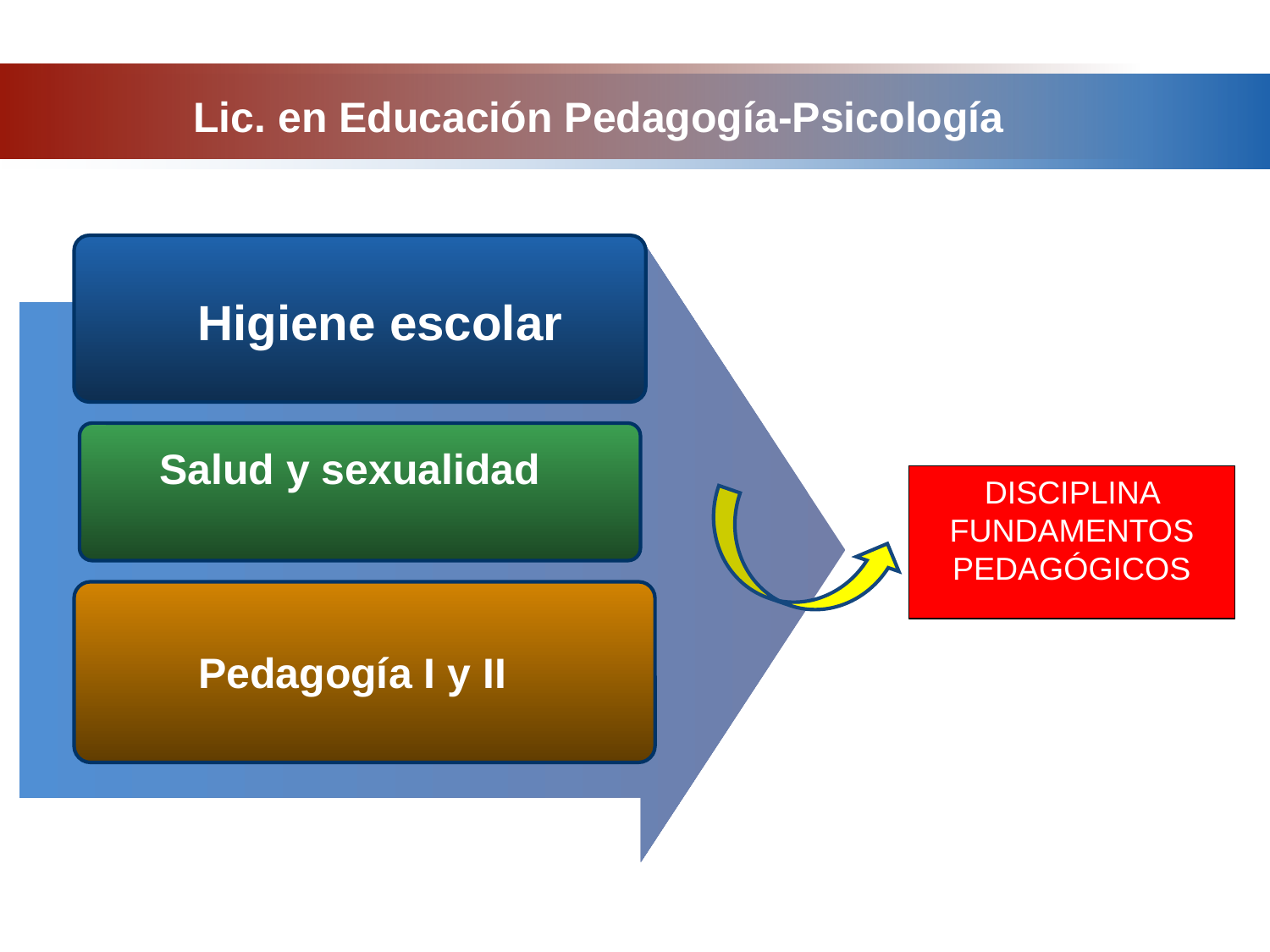

Lic. en Educación Pedagogía-Psicología

Higiene escolar

Salud y sexualidad

DISCIPLINA FUNDAMENTOS PEDAGÓGICOS

Pedagogía I y II